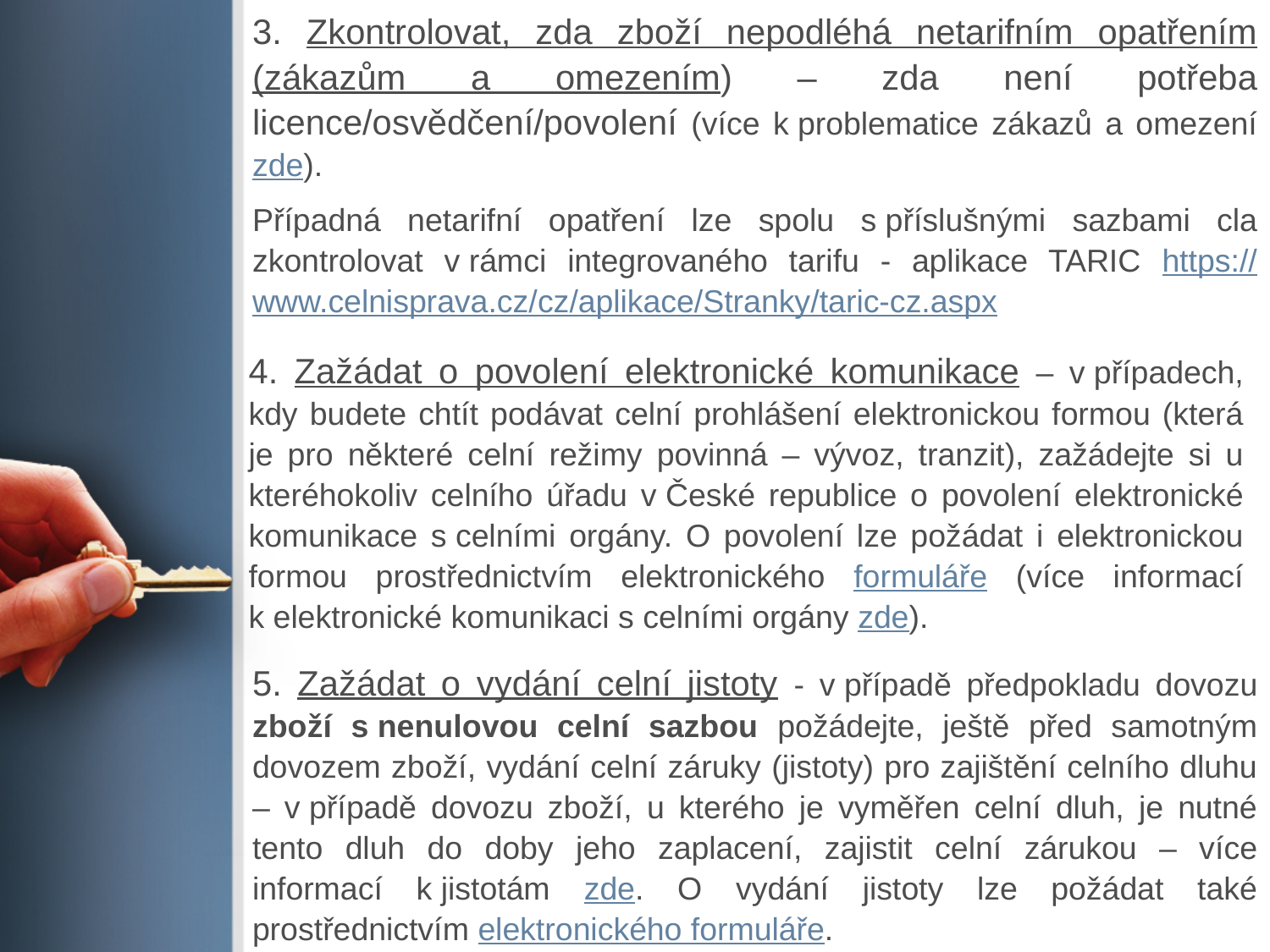

3. Zkontrolovat, zda zboží nepodléhá netarifním opatřením (zákazům a omezením) – zda není potřeba licence/osvědčení/povolení (více k problematice zákazů a omezení zde).
Případná netarifní opatření lze spolu s příslušnými sazbami cla zkontrolovat v rámci integrovaného tarifu - aplikace TARIC https://www.celnisprava.cz/cz/aplikace/Stranky/taric-cz.aspx
4. Zažádat o povolení elektronické komunikace – v případech, kdy budete chtít podávat celní prohlášení elektronickou formou (která je pro některé celní režimy povinná – vývoz, tranzit), zažádejte si u kteréhokoliv celního úřadu v České republice o povolení elektronické komunikace s celními orgány. O povolení lze požádat i elektronickou formou prostřednictvím elektronického formuláře (více informací k elektronické komunikaci s celními orgány zde).
5. Zažádat o vydání celní jistoty - v případě předpokladu dovozu zboží s nenulovou celní sazbou požádejte, ještě před samotným dovozem zboží, vydání celní záruky (jistoty) pro zajištění celního dluhu – v případě dovozu zboží, u kterého je vyměřen celní dluh, je nutné tento dluh do doby jeho zaplacení, zajistit celní zárukou – více informací k jistotám zde. O vydání jistoty lze požádat také prostřednictvím elektronického formuláře.